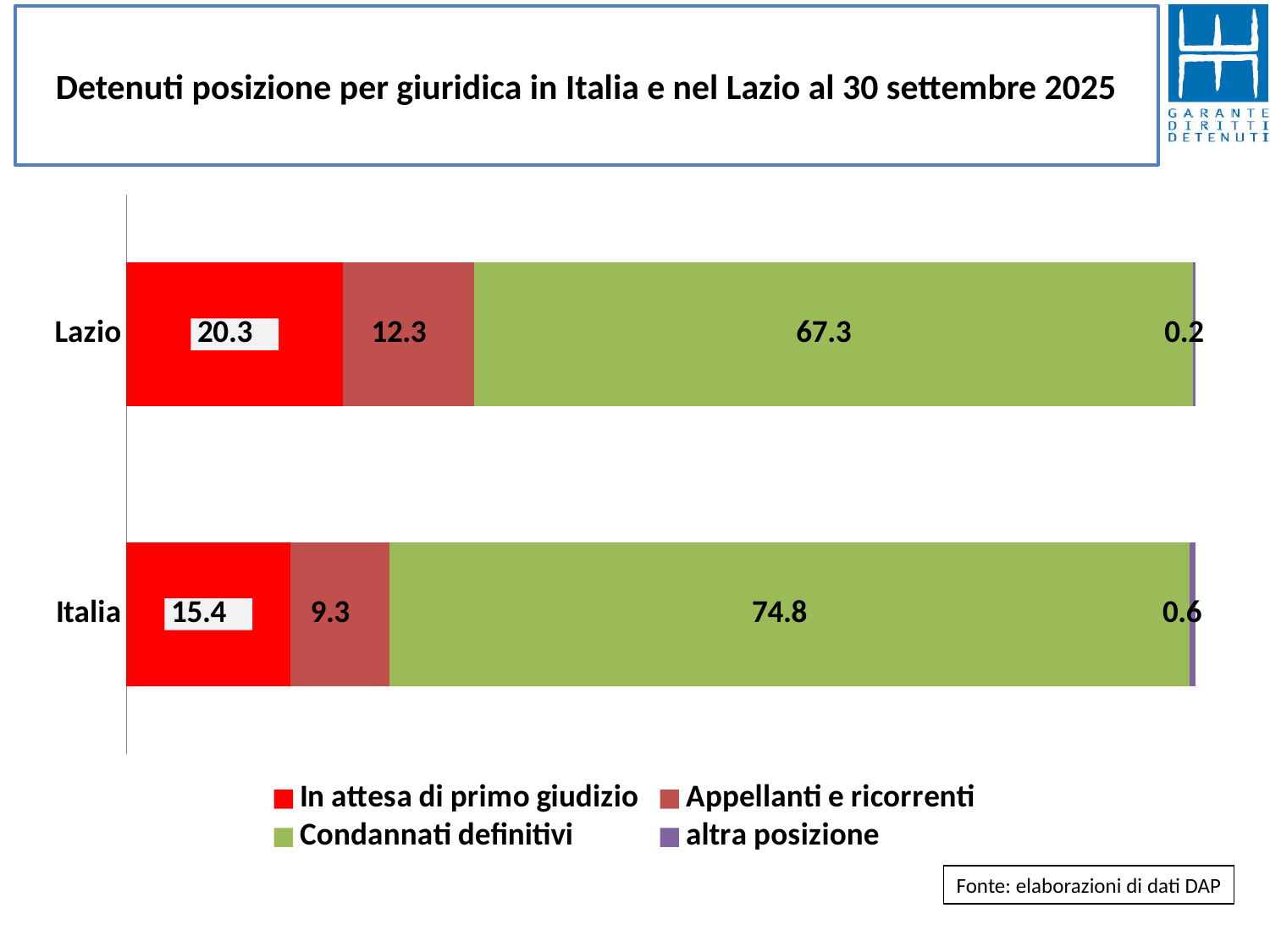

# Detenuti posizione per giuridica in Italia e nel Lazio al 30 settembre 2025

### Chart

| Category | In attesa di primo giudizio | Appellanti e ricorrenti | Condannati definitivi | altra posizione |
|---|---|---|---|---|
| Lazio | 20.280029476787032 | 12.262343404568902 | 67.25128960943258 | 0.20633750921149593 |
| Italia | 15.36124560903826 | 9.258204373556126 | 74.81565872337733 | 0.564891294028292 |
Fonte: elaborazioni di dati DAP